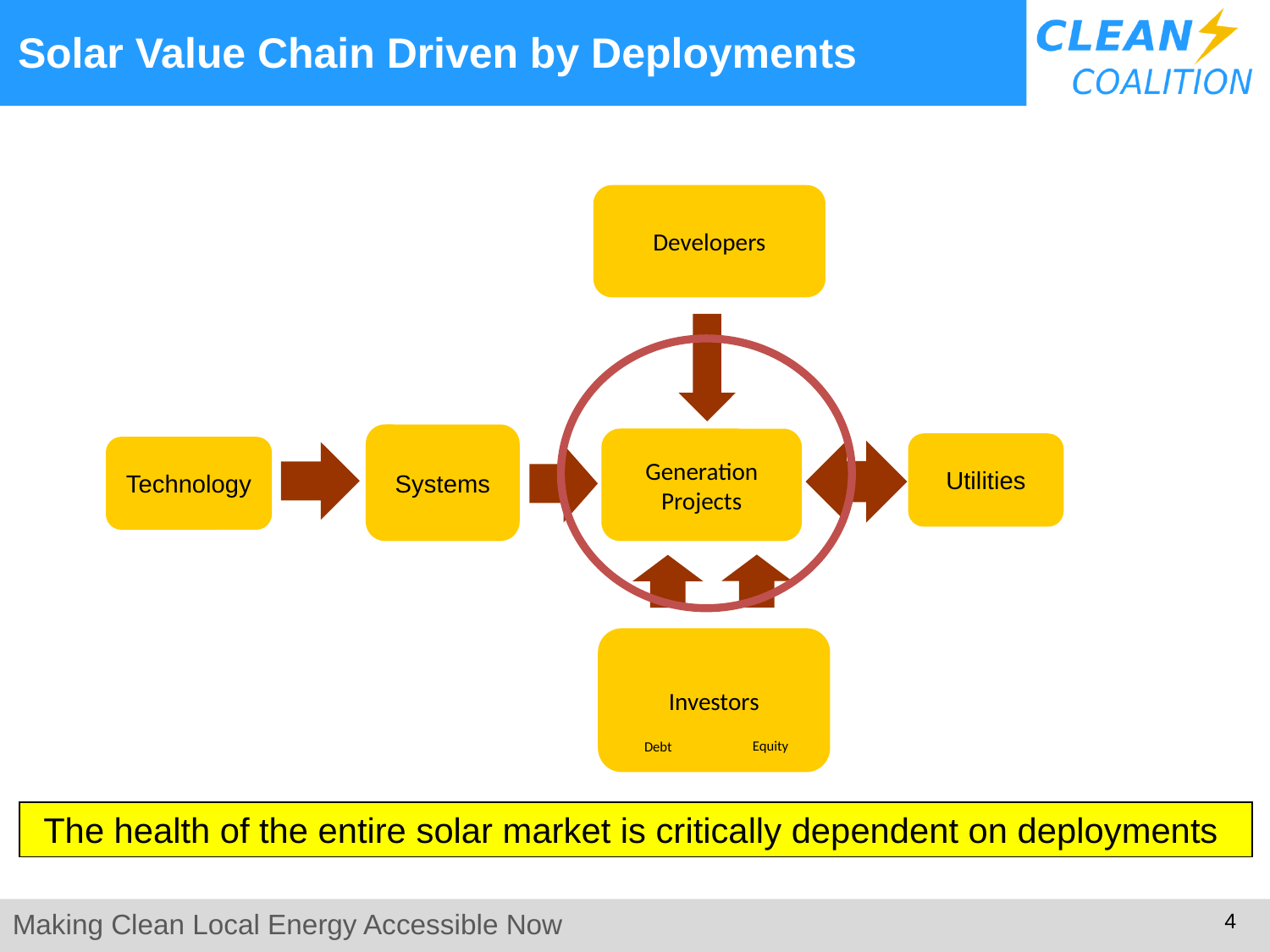

Solar Value Chain Driven by Deployments
Developers

Systems
Generation Projects
Utilities
Technology

Equity
Debt

Investors
The health of the entire solar market is critically dependent on deployments